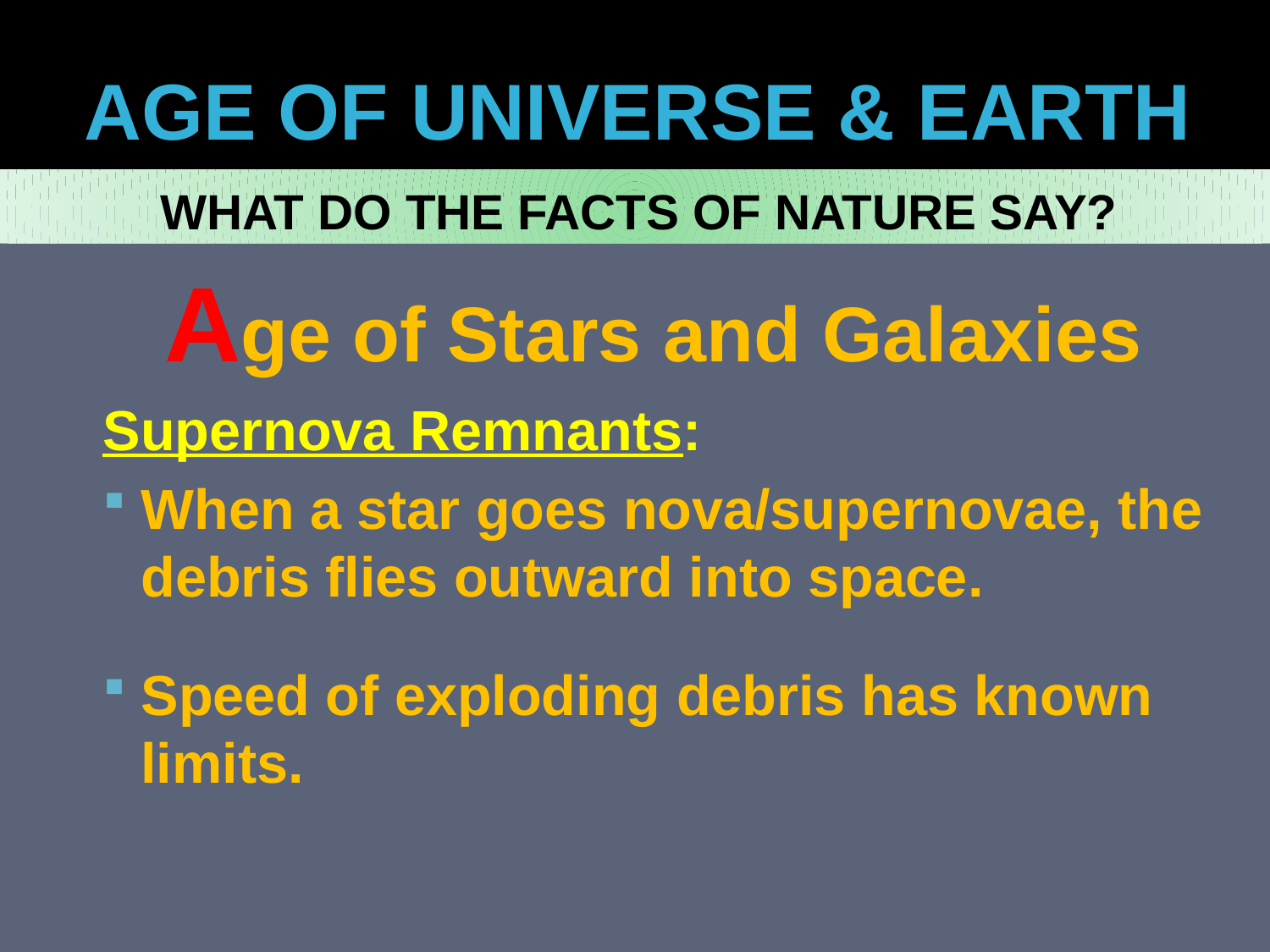

# AGE OF UNIVERSE & EARTH
WHAT DO THE FACTS OF NATURE SAY?
Age of Stars and Galaxies
Supernova Remnants:
When a star goes nova/supernovae, the debris flies outward into space.

Speed of exploding debris has known limits.